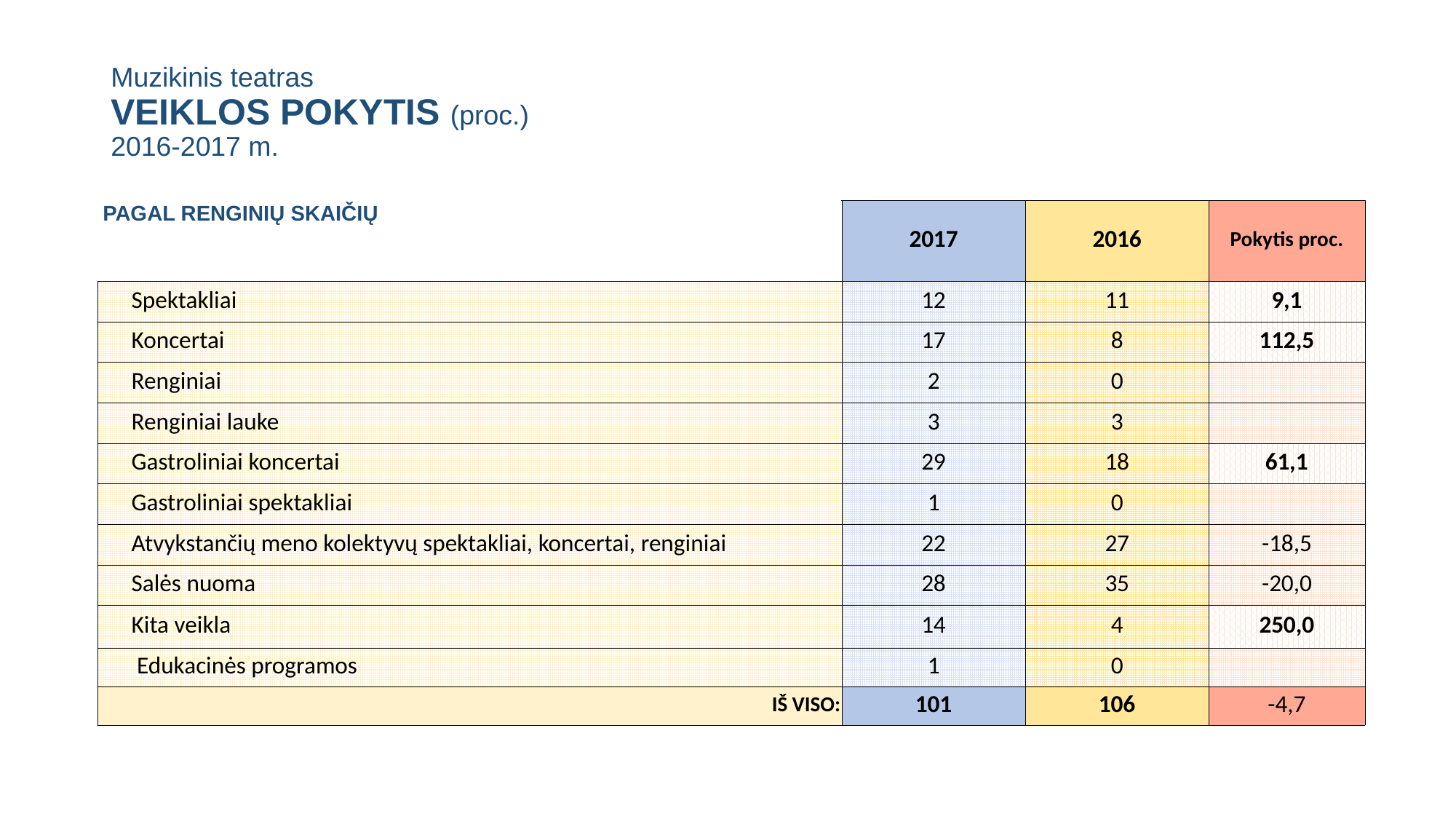

# Muzikinis teatras VEIKLOS POKYTIS (proc.) 2016-2017 m.
| PAGAL RENGINIŲ SKAIČIŲ | 2017 | 2016 | Pokytis proc. |
| --- | --- | --- | --- |
| Spektakliai | 12 | 11 | 9,1 |
| Koncertai | 17 | 8 | 112,5 |
| Renginiai | 2 | 0 |  |
| Renginiai lauke | 3 | 3 |  |
| Gastroliniai koncertai | 29 | 18 | 61,1 |
| Gastroliniai spektakliai | 1 | 0 |  |
| Atvykstančių meno kolektyvų spektakliai, koncertai, renginiai | 22 | 27 | -18,5 |
| Salės nuoma | 28 | 35 | -20,0 |
| Kita veikla | 14 | 4 | 250,0 |
| Edukacinės programos | 1 | 0 |  |
| IŠ VISO: | 101 | 106 | -4,7 |